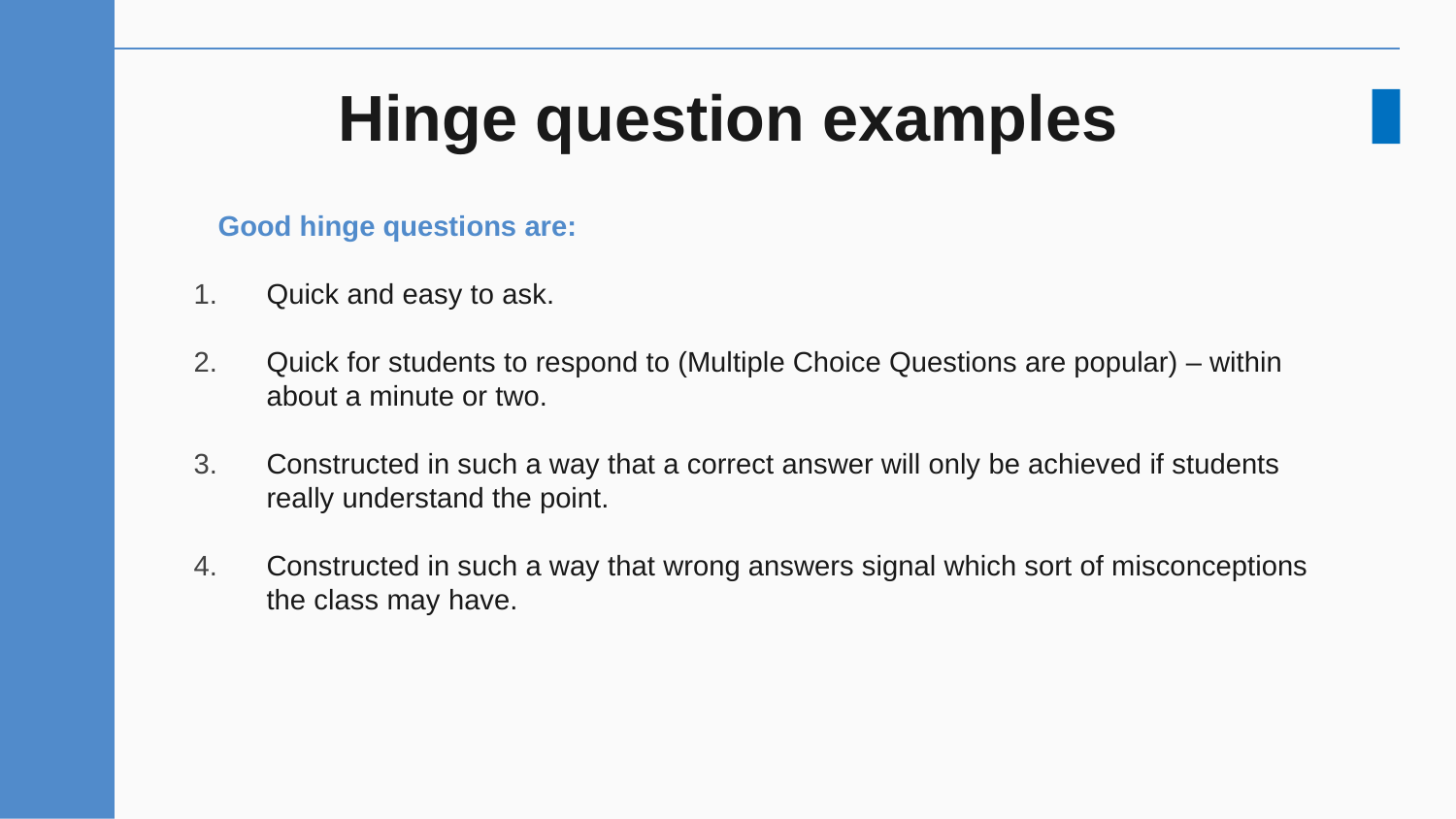

# Hinge question examples
Good hinge questions are:

Quick and easy to ask.

Quick for students to respond to (Multiple Choice Questions are popular) – within about a minute or two.

Constructed in such a way that a correct answer will only be achieved if students really understand the point.

Constructed in such a way that wrong answers signal which sort of misconceptions the class may have.